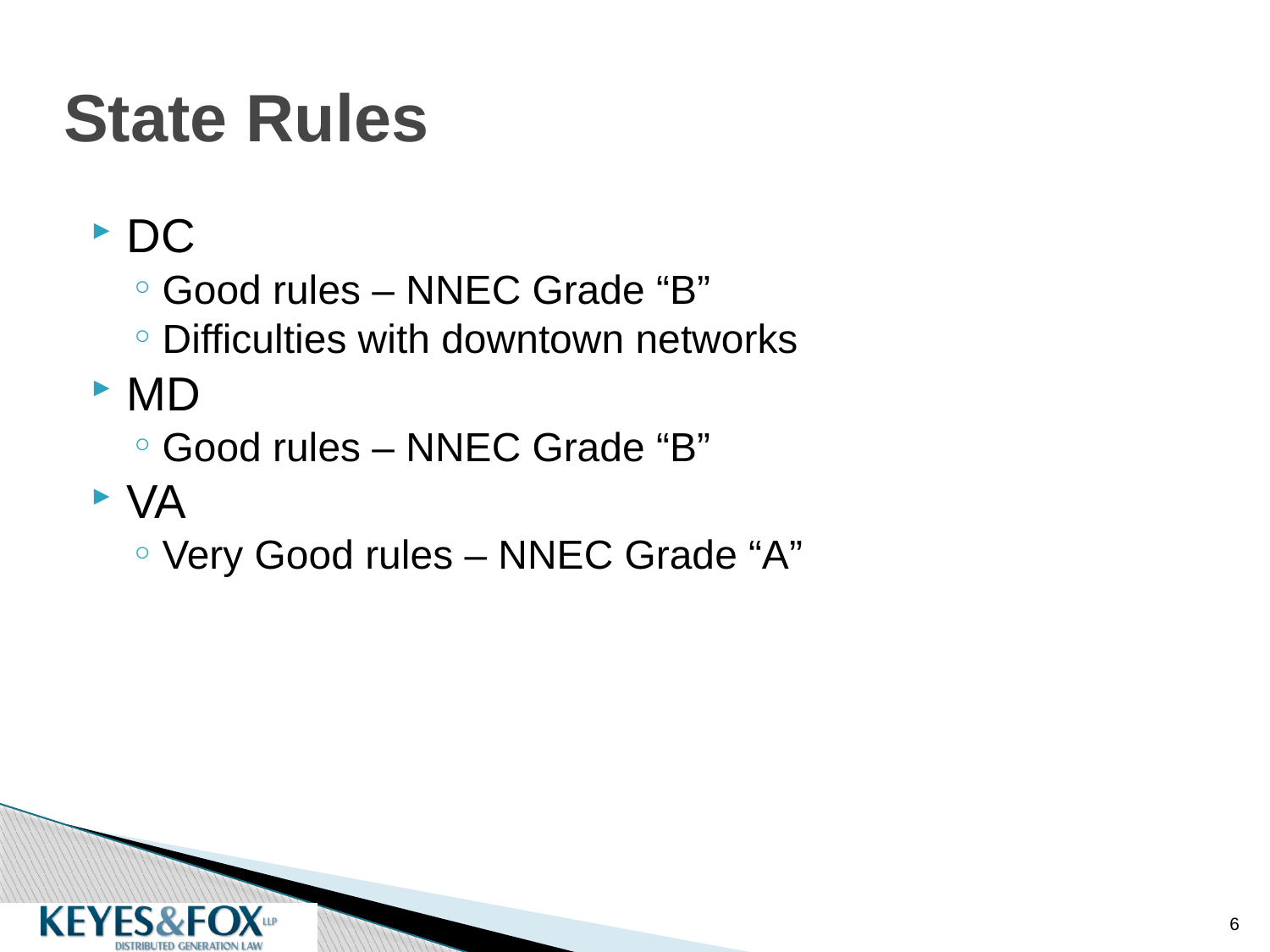

# State Rules
DC
Good rules – NNEC Grade “B”
Difficulties with downtown networks
MD
Good rules – NNEC Grade “B”
VA
Very Good rules – NNEC Grade “A”

6